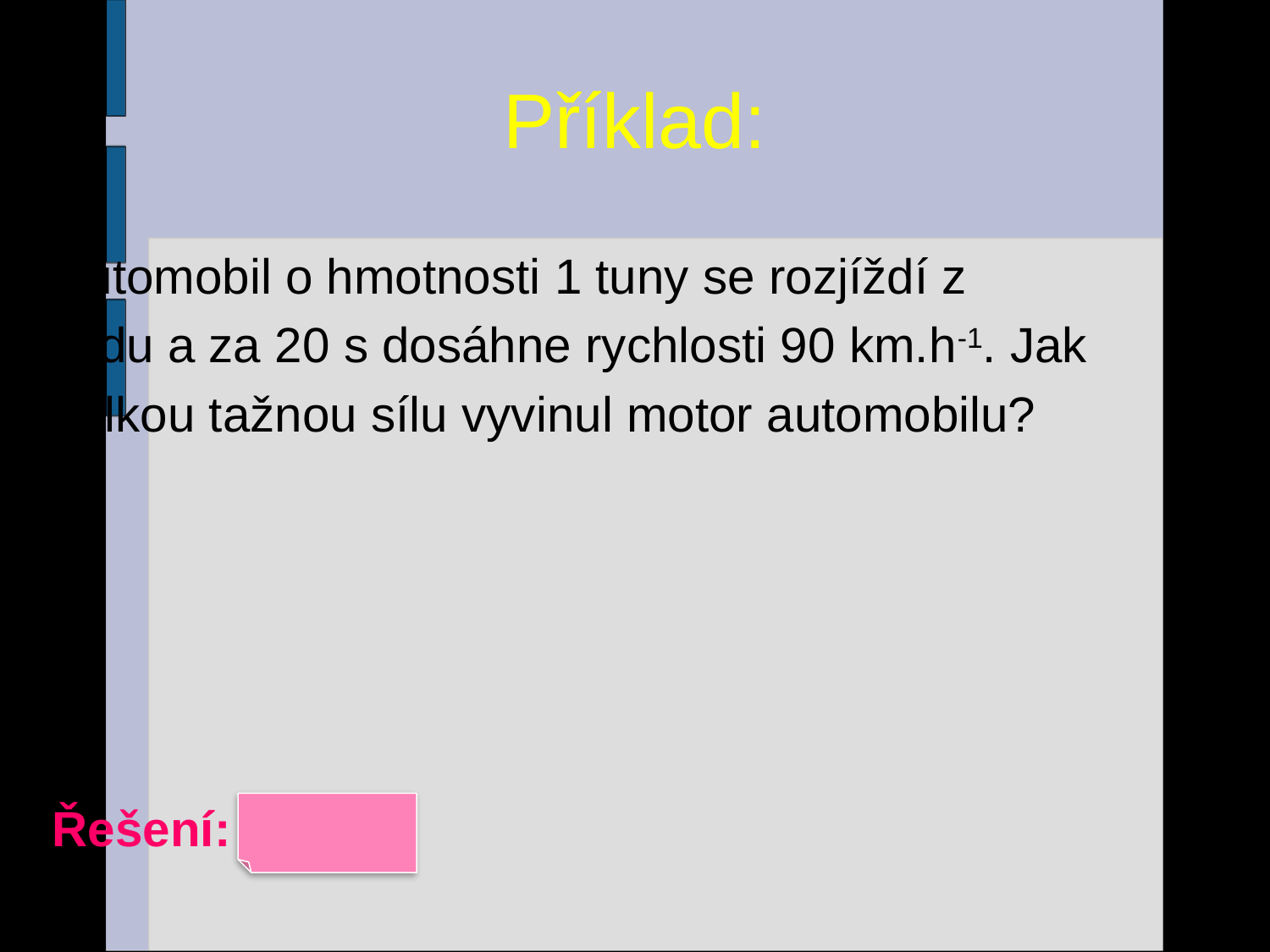

# Příklad:
Automobil o hmotnosti 1 tuny se rozjíždí z
klidu a za 20 s dosáhne rychlosti 90 km.h-1. Jak
velkou tažnou sílu vyvinul motor automobilu?

Řešení: 1250 N

9